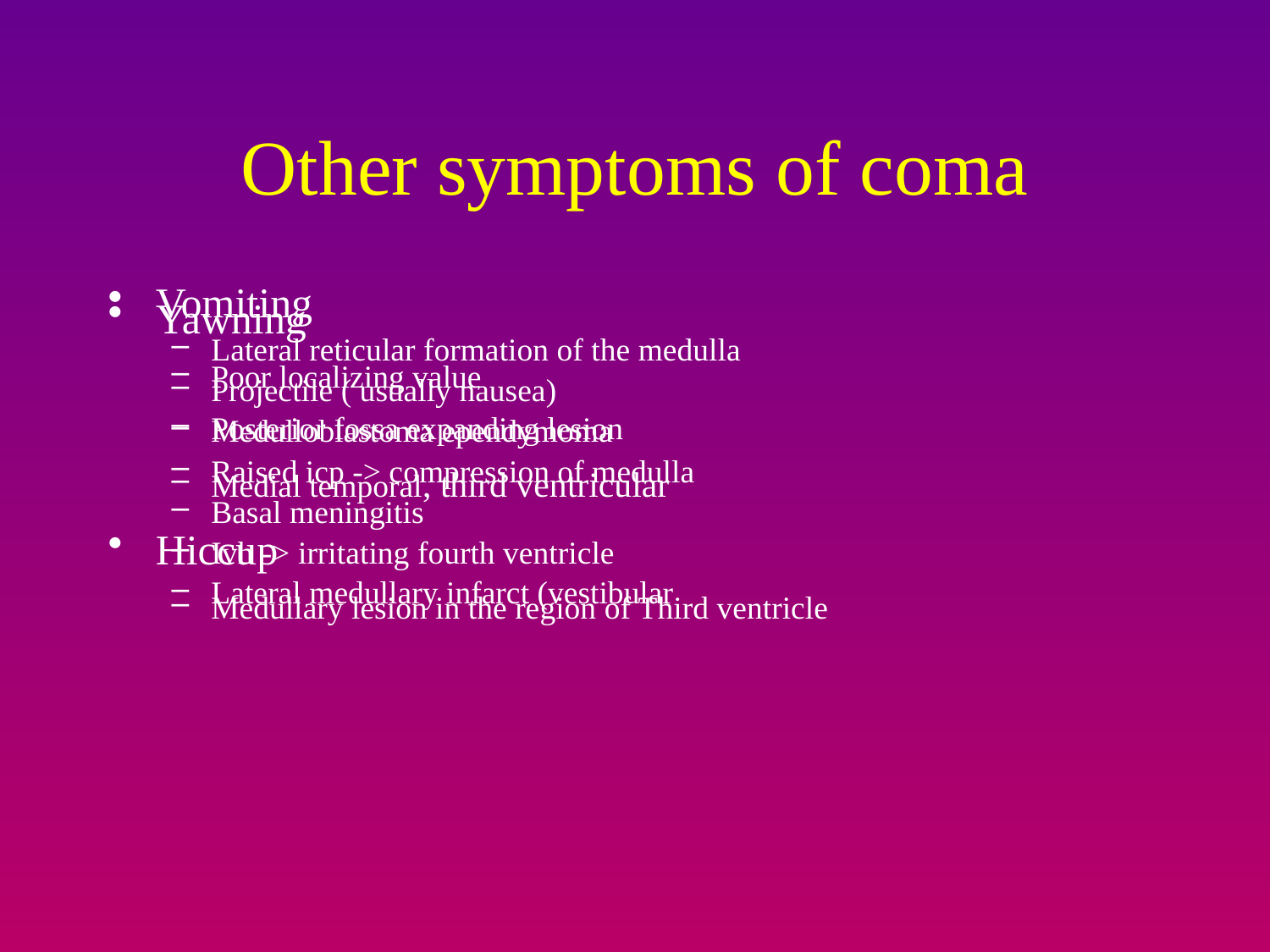

# Other symptoms of coma
Yawning
Poor localizing value
Posterior fossa expanding lesion
Medial temporal, third ventricular
Hiccup
Medullary lesion in the region of Third ventricle
Vomiting
Lateral reticular formation of the medulla
Projectile ( usually nausea)
Medulloblastoma ependymoma
Raised icp -> compression of medulla
Basal meningitis
Ivh -> irritating fourth ventricle
Lateral medullary infarct (vestibular